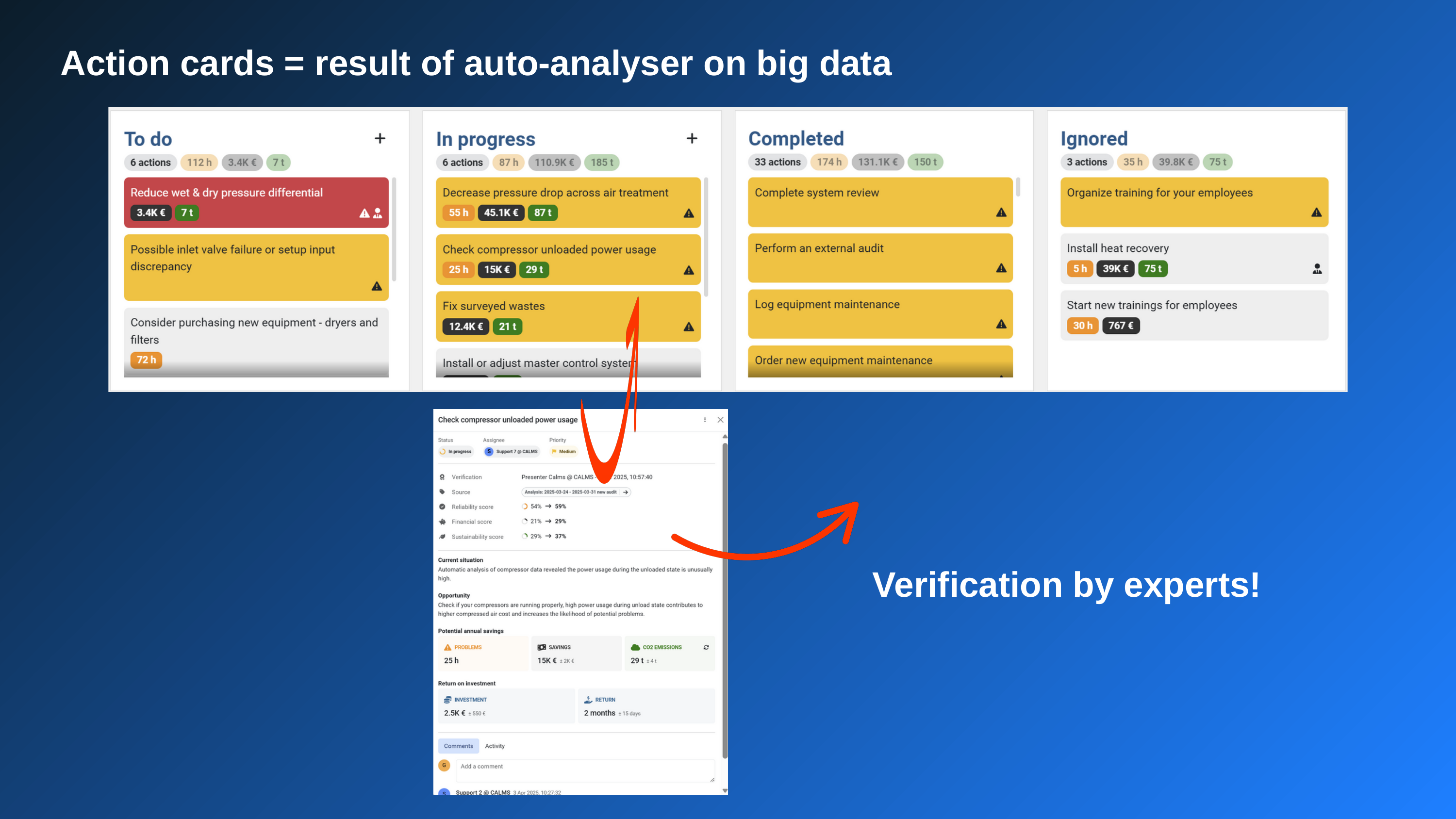

Action cards = result of auto-analyser on big data

Verification by experts!